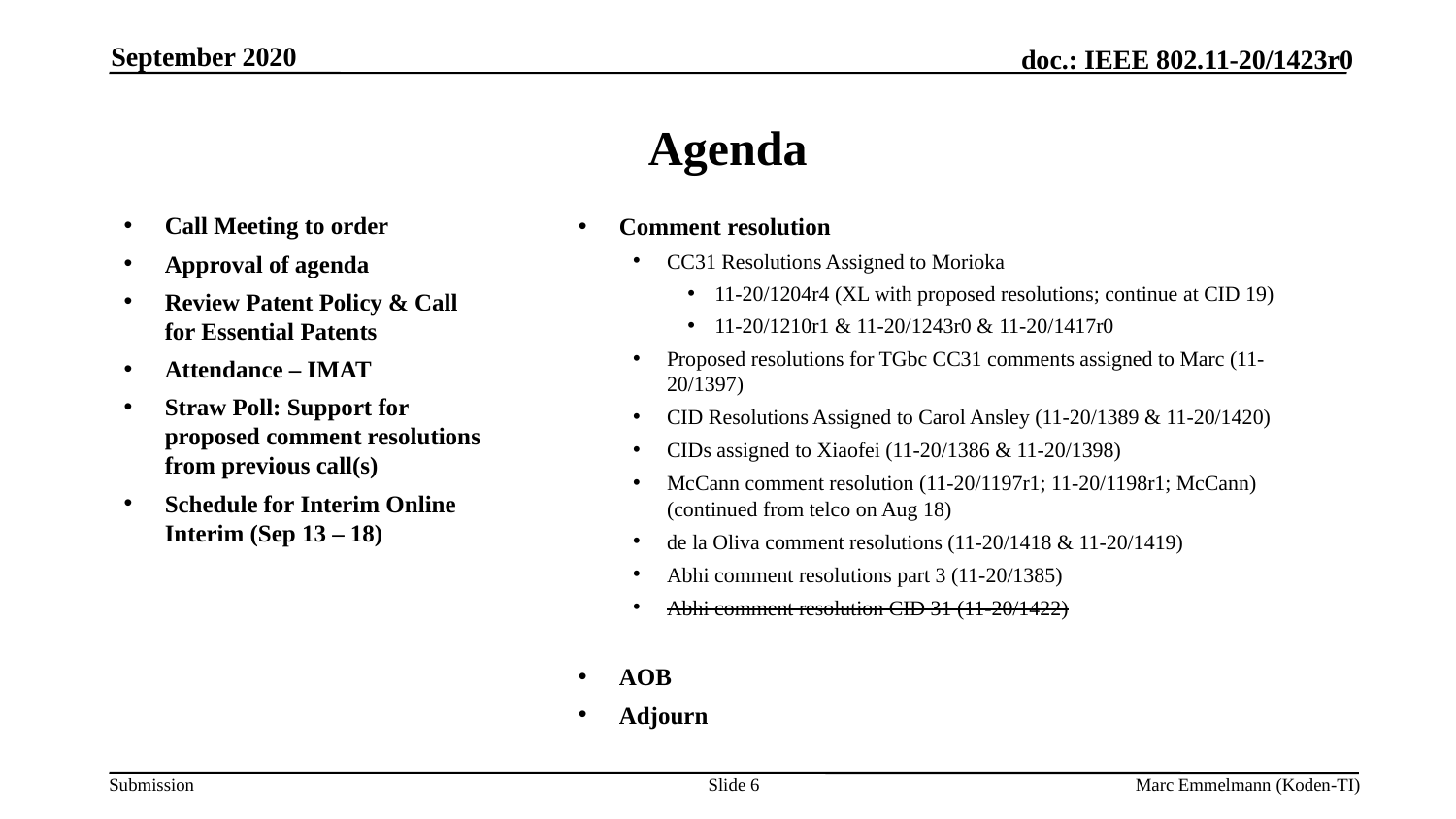

September 2020
# Agenda
Call Meeting to order
Approval of agenda
Review Patent Policy & Call for Essential Patents
Attendance – IMAT
Straw Poll: Support for proposed comment resolutions from previous call(s)
Schedule for Interim Online Interim (Sep 13 – 18)
Comment resolution
CC31 Resolutions Assigned to Morioka
11-20/1204r4 (XL with proposed resolutions; continue at CID 19)
11-20/1210r1 & 11-20/1243r0 & 11-20/1417r0
Proposed resolutions for TGbc CC31 comments assigned to Marc (11-20/1397)
CID Resolutions Assigned to Carol Ansley (11-20/1389 & 11-20/1420)
CIDs assigned to Xiaofei (11-20/1386 & 11-20/1398)
McCann comment resolution (11-20/1197r1; 11-20/1198r1; McCann) (continued from telco on Aug 18)
de la Oliva comment resolutions (11-20/1418 & 11-20/1419)
Abhi comment resolutions part 3 (11-20/1385)
Abhi comment resolution CID 31 (11-20/1422)

AOB
Adjourn
Slide 6
Marc Emmelmann (Koden-TI)